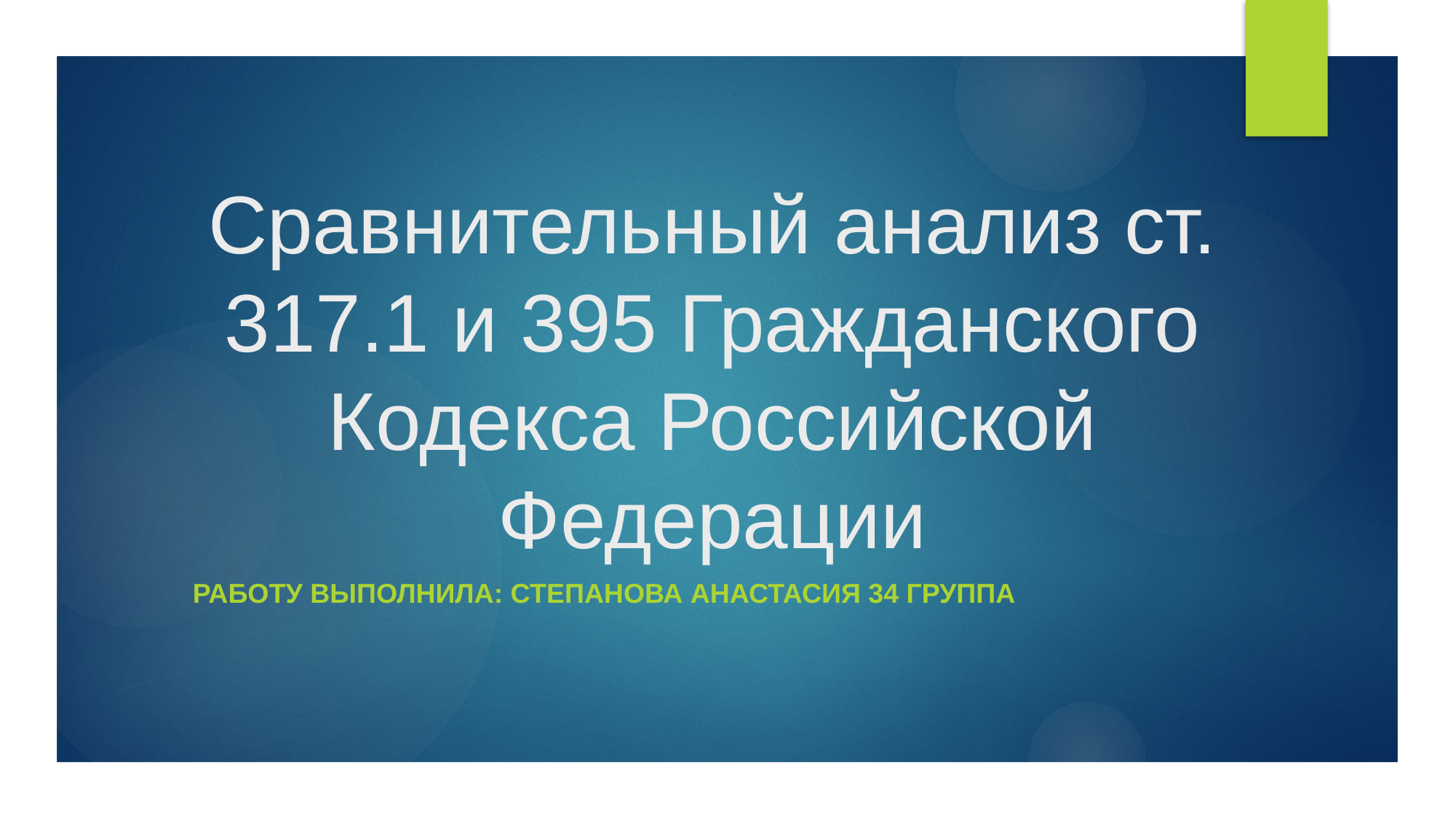

# Сравнительный анализ ст. 317.1 и 395 Гражданского Кодекса Российской Федерации
РАБОТУ ВЫПОЛНИЛА: СТЕПАНОВА АНАСТАСИЯ 34 ГРУППА